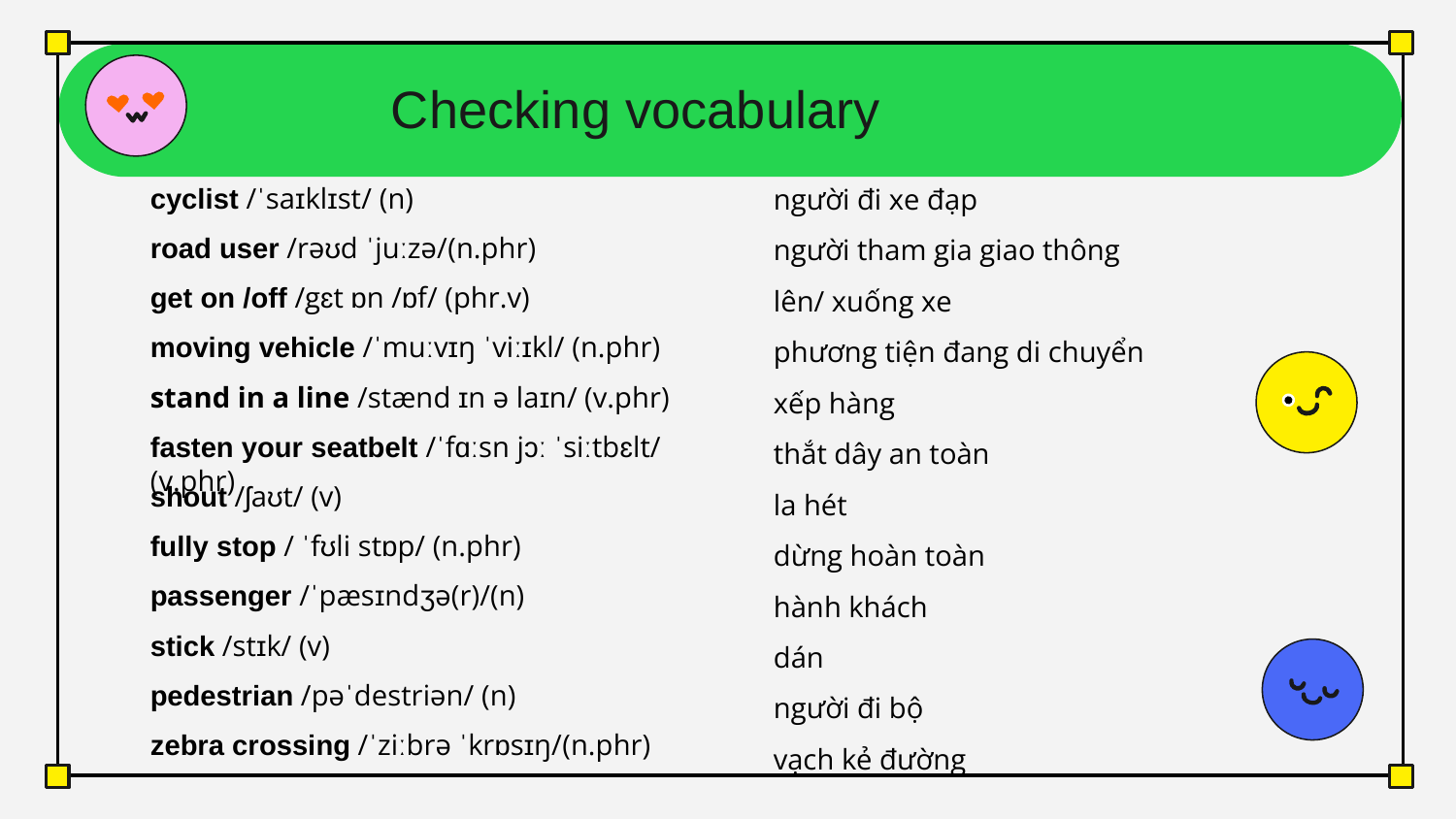

# Checking vocabulary
người đi xe đạp
người tham gia giao thông
lên/ xuống xe
phương tiện đang di chuyển
xếp hàng
thắt dây an toàn
la hét
dừng hoàn toàn
hành khách
dán
người đi bộ
vạch kẻ đường
cyclist /ˈsaɪklɪst/ (n)
road user /rəʊd ˈjuːzə/(n.phr)
get on /off /gɛt ɒn /ɒf/ (phr.v)
moving vehicle /ˈmuːvɪŋ ˈviːɪkl/ (n.phr)
stand in a line /stænd ɪn ə laɪn/ (v.phr)
fasten your seatbelt /ˈfɑːsn jɔː ˈsiːtbɛlt/ (v.phr)
shout /ʃaʊt/ (v)
fully stop / ˈfʊli stɒp/ (n.phr)
passenger /ˈpæsɪndʒə(r)/(n)
stick /stɪk/ (v)
pedestrian /pəˈdestriən/ (n)
zebra crossing /ˈziːbrə ˈkrɒsɪŋ/(n.phr)